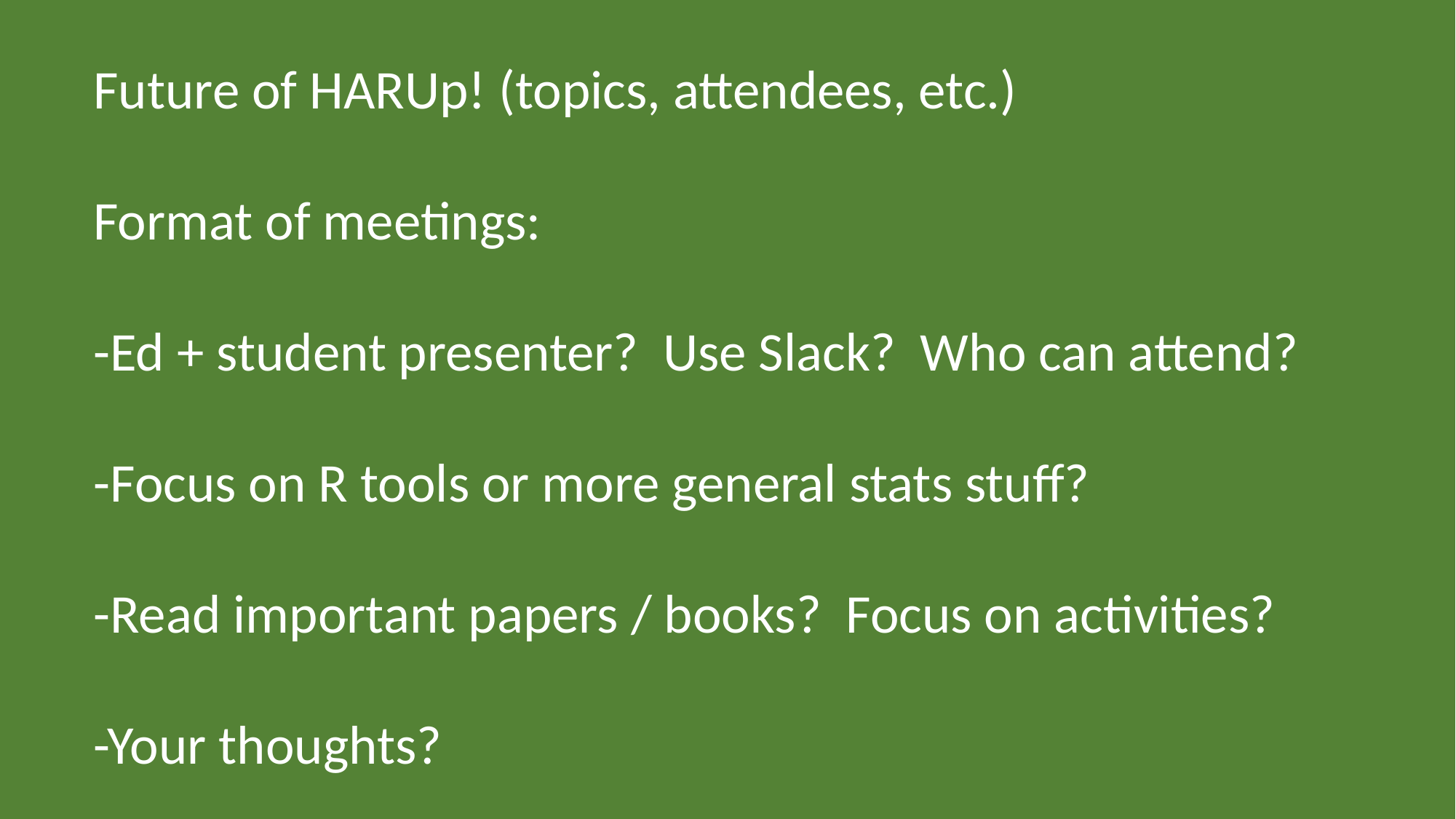

Future of HARUp! (topics, attendees, etc.)

Format of meetings:

-Ed + student presenter?  Use Slack?  Who can attend?

-Focus on R tools or more general stats stuff?

-Read important papers / books?  Focus on activities?

-Your thoughts?